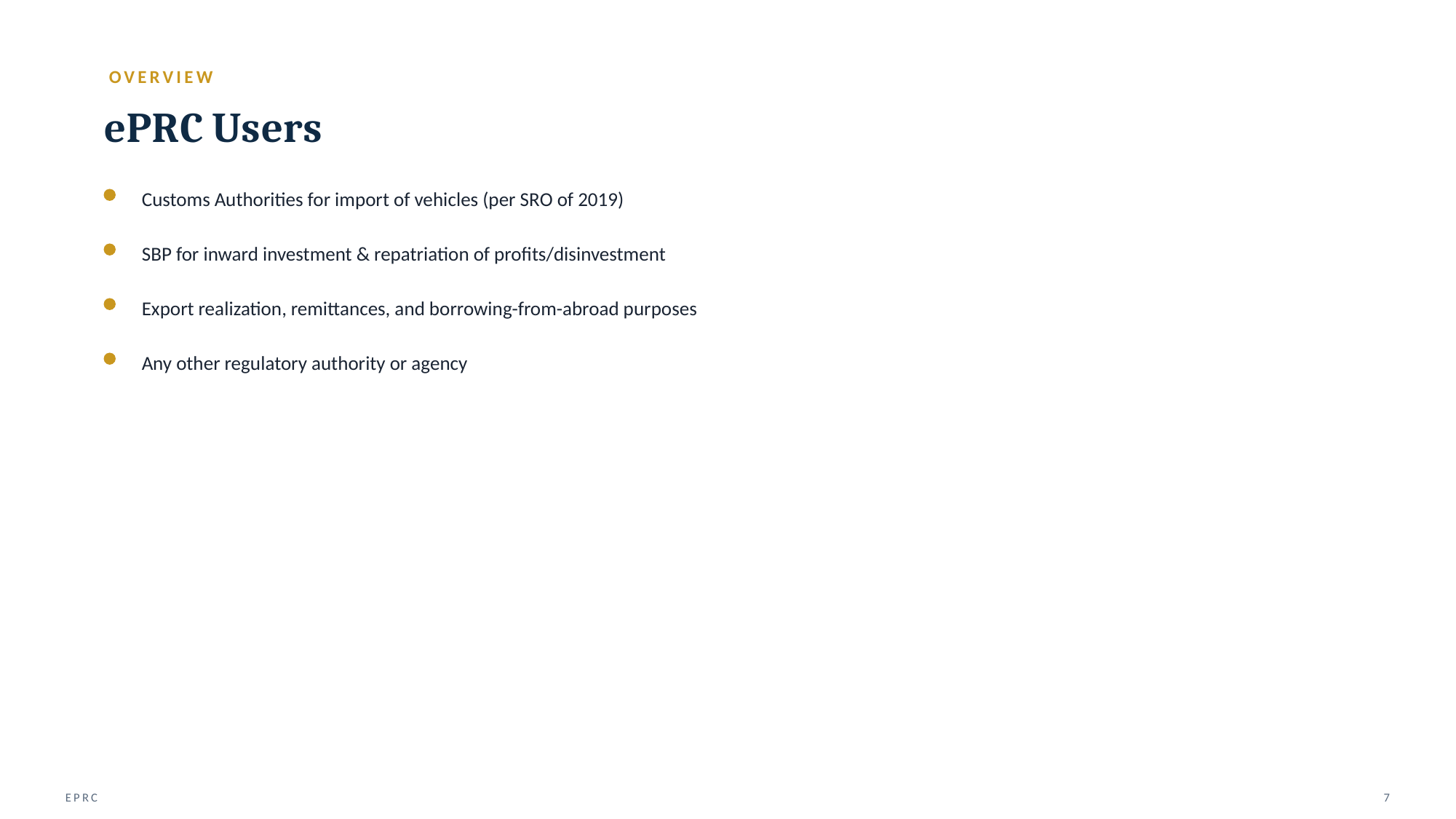

OVERVIEW
ePRC Users
Customs Authorities for import of vehicles (per SRO of 2019)

SBP for inward investment & repatriation of profits/disinvestment

Export realization, remittances, and borrowing-from-abroad purposes

Any other regulatory authority or agency

EPRC
7